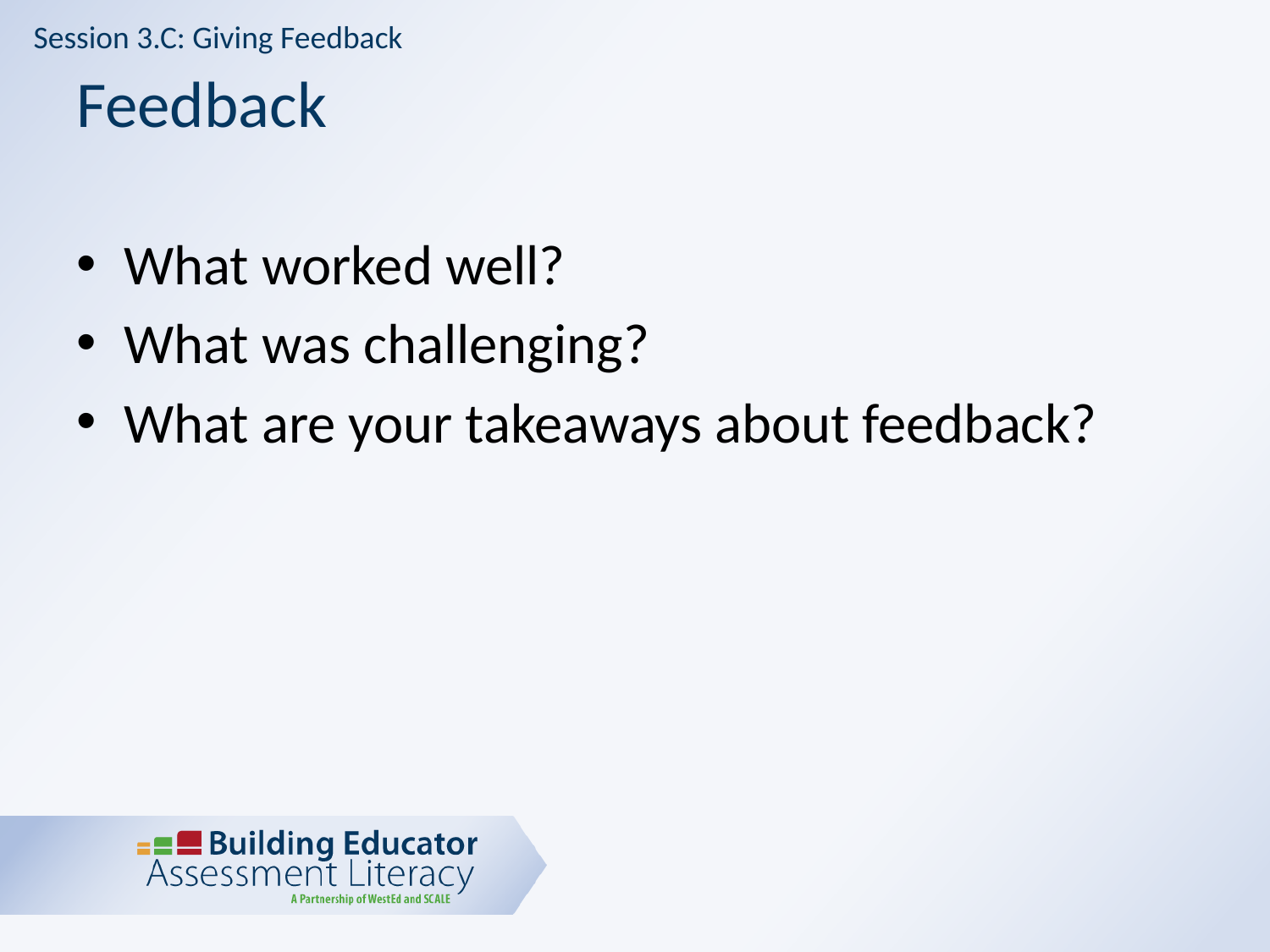

Session 3.C: Giving Feedback

# Feedback
What worked well?
What was challenging?
What are your takeaways about feedback?